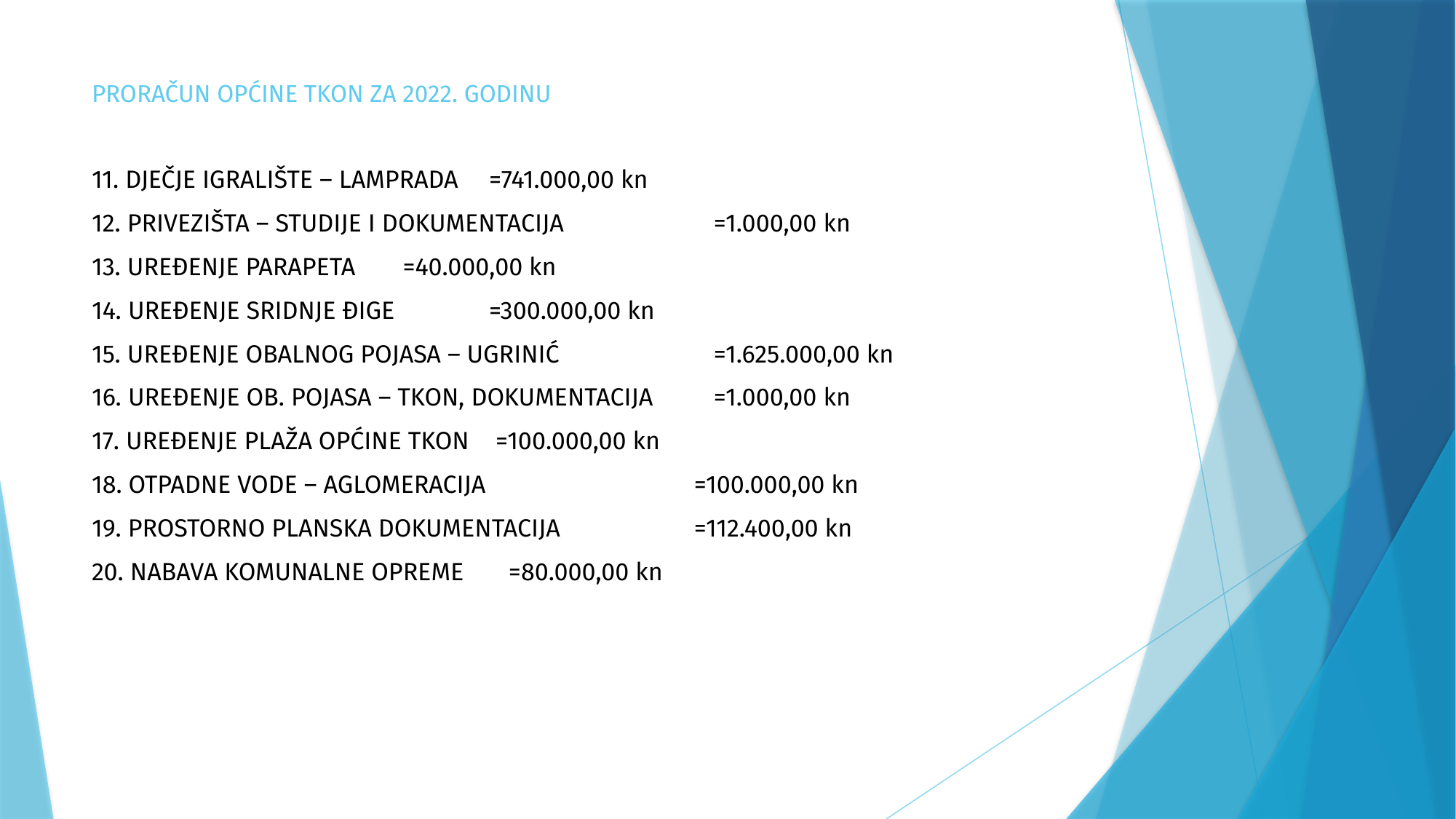

# PRORAČUN OPĆINE TKON ZA 2022. GODINU

11. DJEČJE IGRALIŠTE – LAMPRADA 					=741.000,00 kn
12. PRIVEZIŠTA – STUDIJE I DOKUMENTACIJA			    =1.000,00 kn
13. UREĐENJE PARAPETA							  =40.000,00 kn
14. UREĐENJE SRIDNJE ĐIGE						=300.000,00 kn
15. UREĐENJE OBALNOG POJASA – UGRINIĆ		    =1.625.000,00 kn
16. UREĐENJE OB. POJASA – TKON, DOKUMENTACIJA	    =1.000,00 kn
17. UREĐENJE PLAŽA OPĆINE TKON					 =100.000,00 kn
18. OTPADNE VODE – AGLOMERACIJA 				 =100.000,00 kn
19. PROSTORNO PLANSKA DOKUMENTACIJA			 =112.400,00 kn
20. NABAVA KOMUNALNE OPREME					   =80.000,00 kn